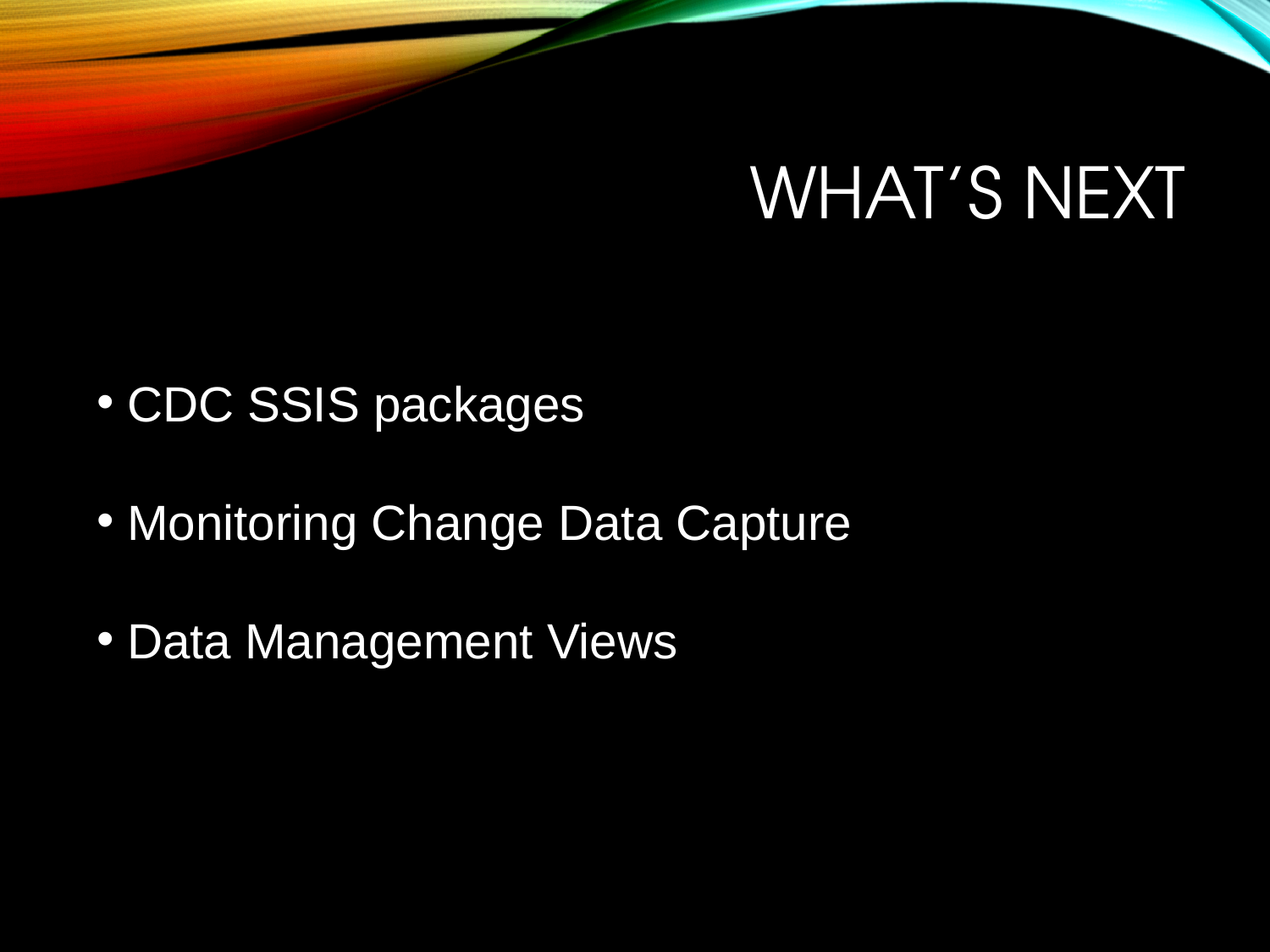

# What’s next
CDC SSIS packages
Monitoring Change Data Capture
Data Management Views